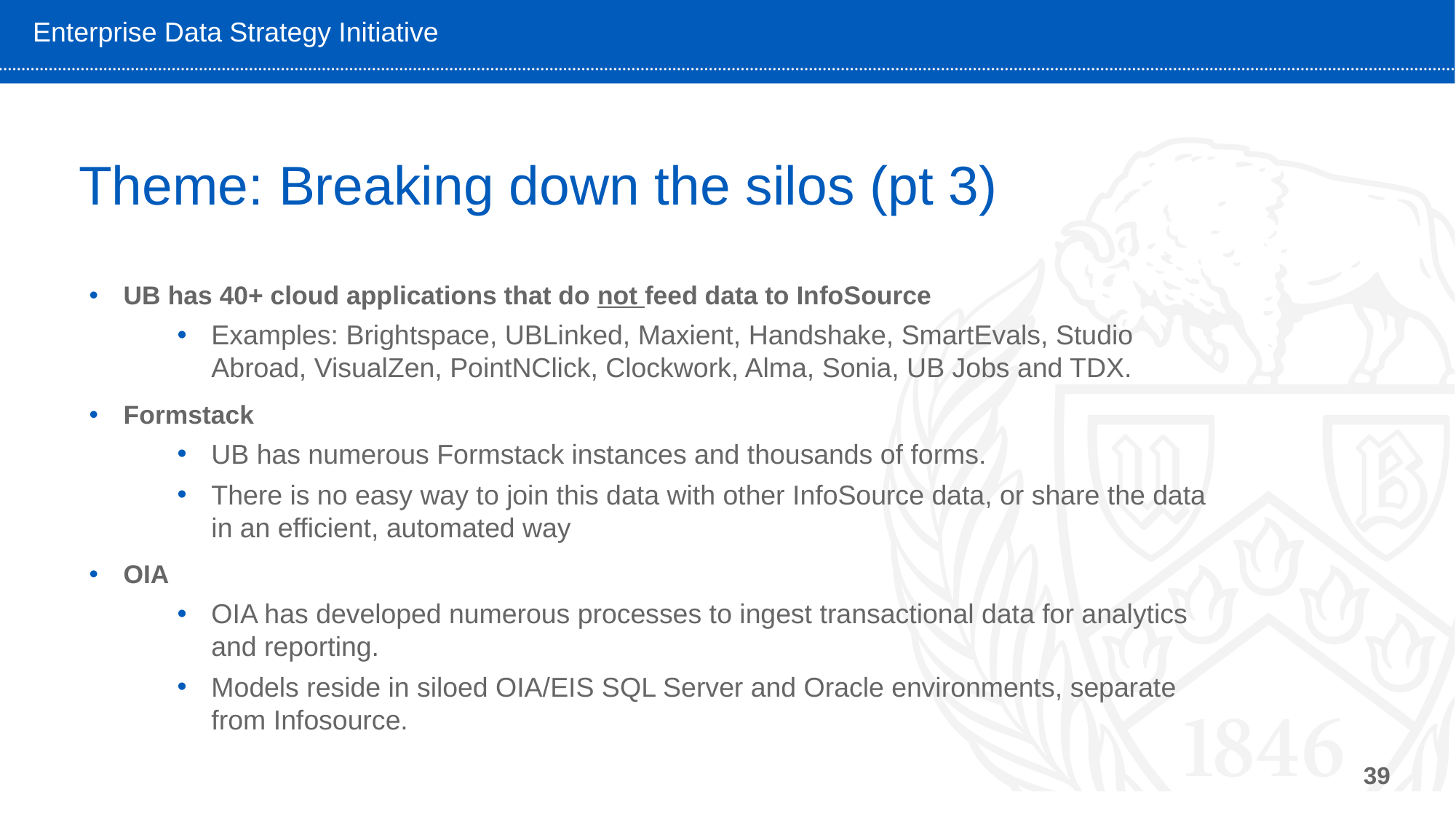

# Theme: Breaking down the silos (pt 3)
UB has 40+ cloud applications that do not feed data to InfoSource
Examples: Brightspace, UBLinked, Maxient, Handshake, SmartEvals, Studio Abroad, VisualZen, PointNClick, Clockwork, Alma, Sonia, UB Jobs and TDX.
Formstack
UB has numerous Formstack instances and thousands of forms.
There is no easy way to join this data with other InfoSource data, or share the data in an efficient, automated way
OIA
OIA has developed numerous processes to ingest transactional data for analytics and reporting.
Models reside in siloed OIA/EIS SQL Server and Oracle environments, separate from Infosource.